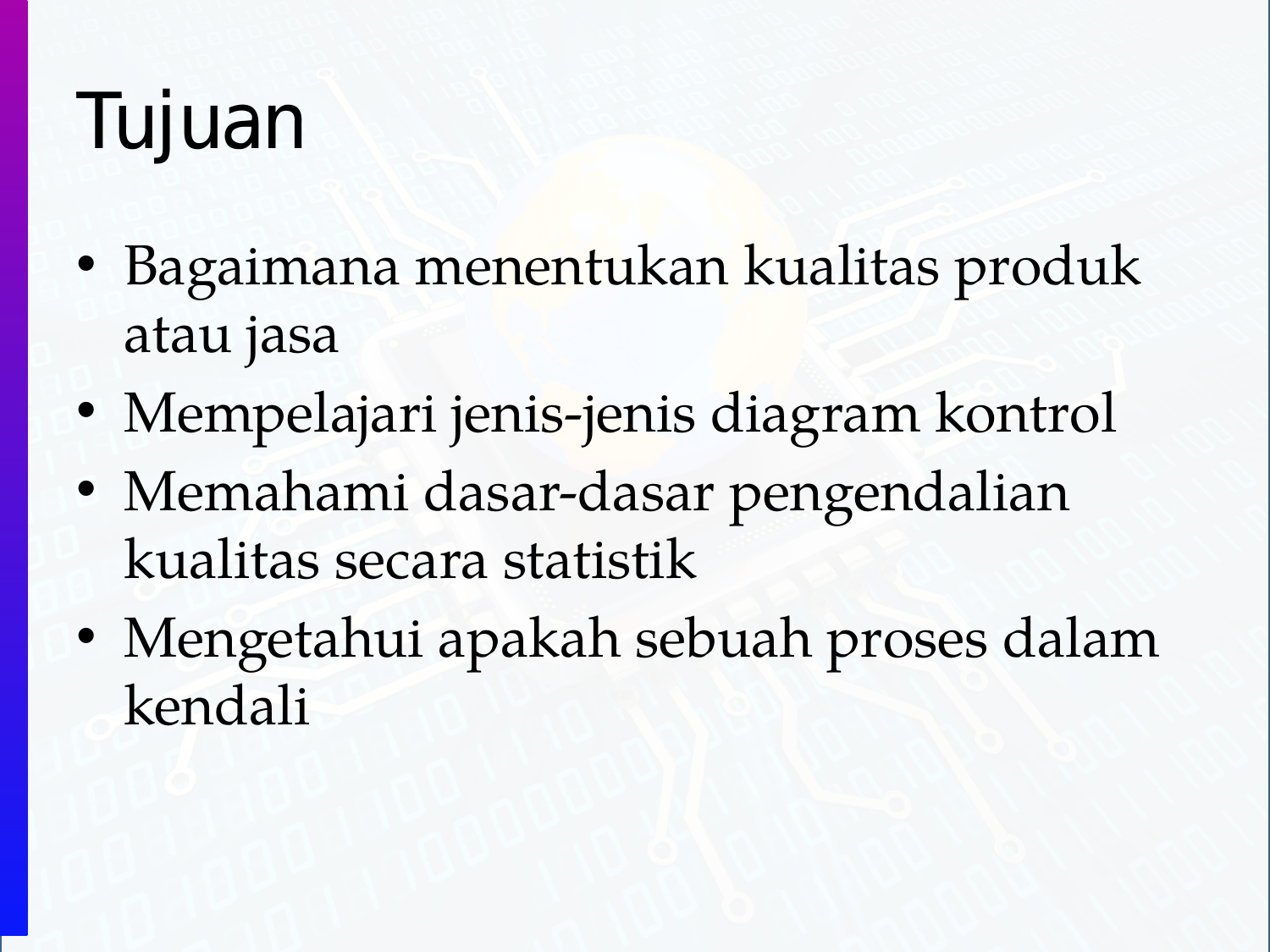

# Tujuan
Bagaimana menentukan kualitas produk atau jasa
Mempelajari jenis-jenis diagram kontrol
Memahami dasar-dasar pengendalian kualitas secara statistik
Mengetahui apakah sebuah proses dalam kendali